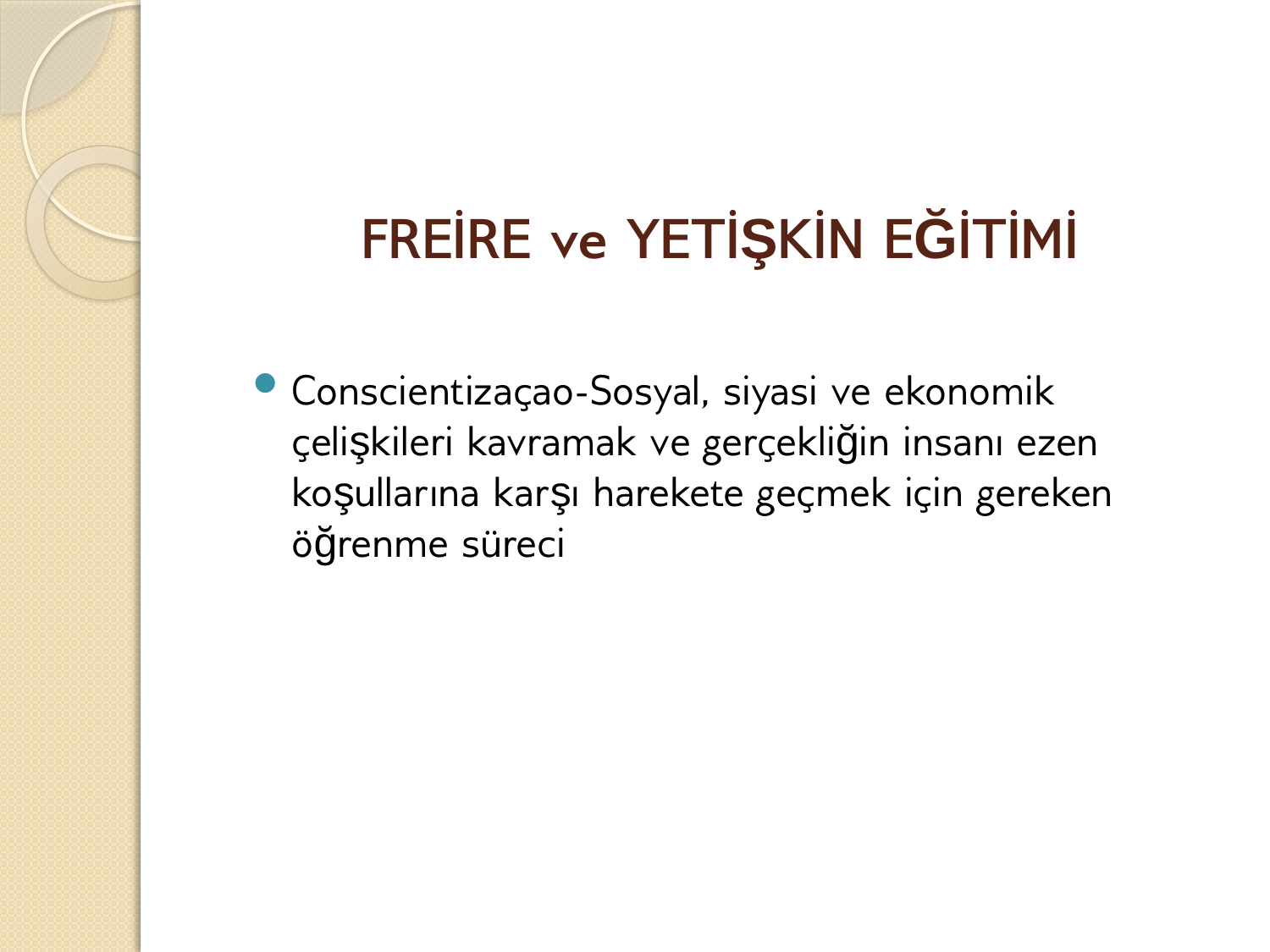

# FREİRE ve YETİŞKİN EĞİTİMİ
Conscientizaçao-Sosyal, siyasi ve ekonomik çelişkileri kavramak ve gerçekliğin insanı ezen koşullarına karşı harekete geçmek için gereken öğrenme süreci